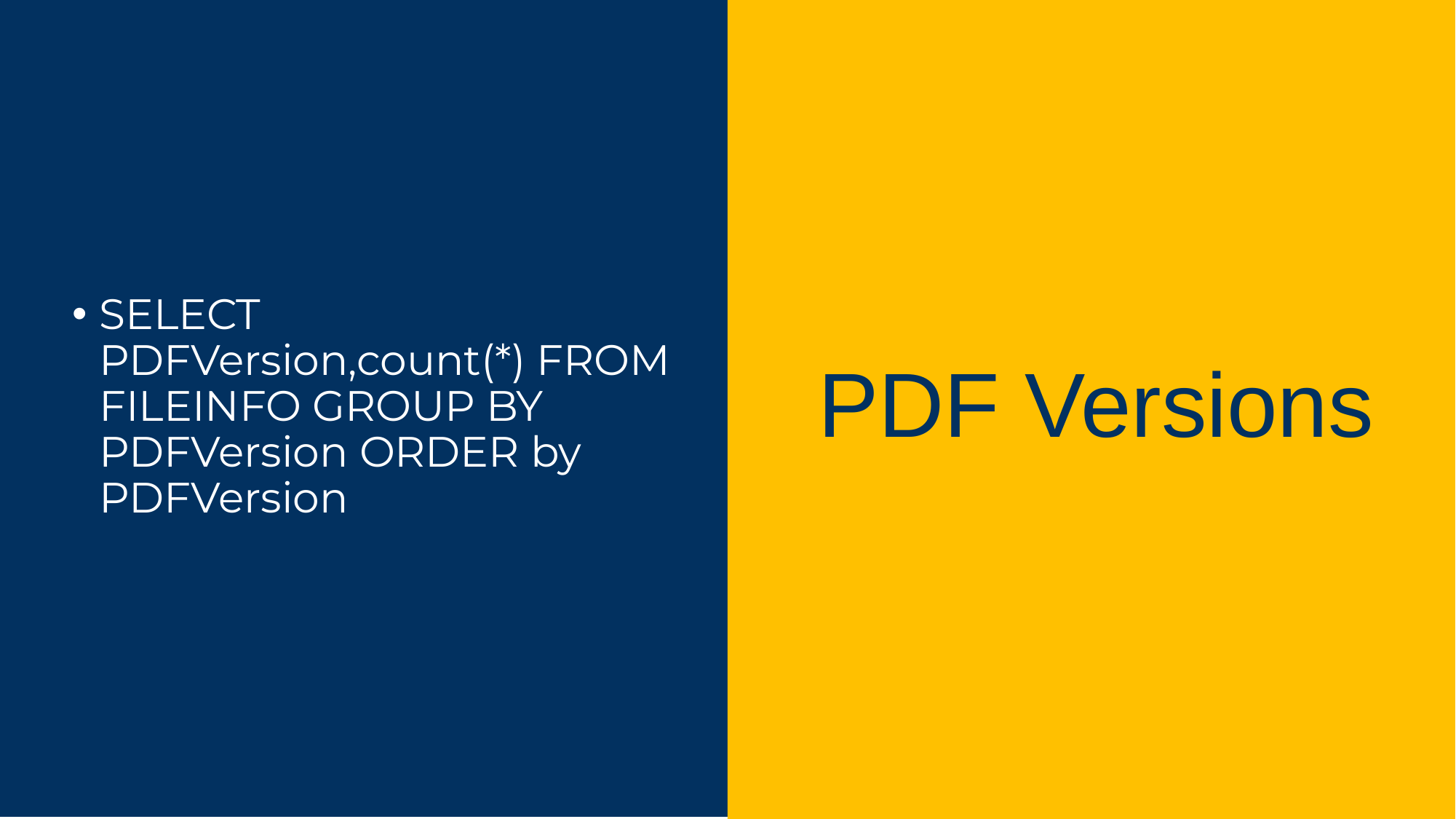

SELECT PDFVersion,count(*) FROM FILEINFO GROUP BY PDFVersion ORDER by PDFVersion
PDF Versions